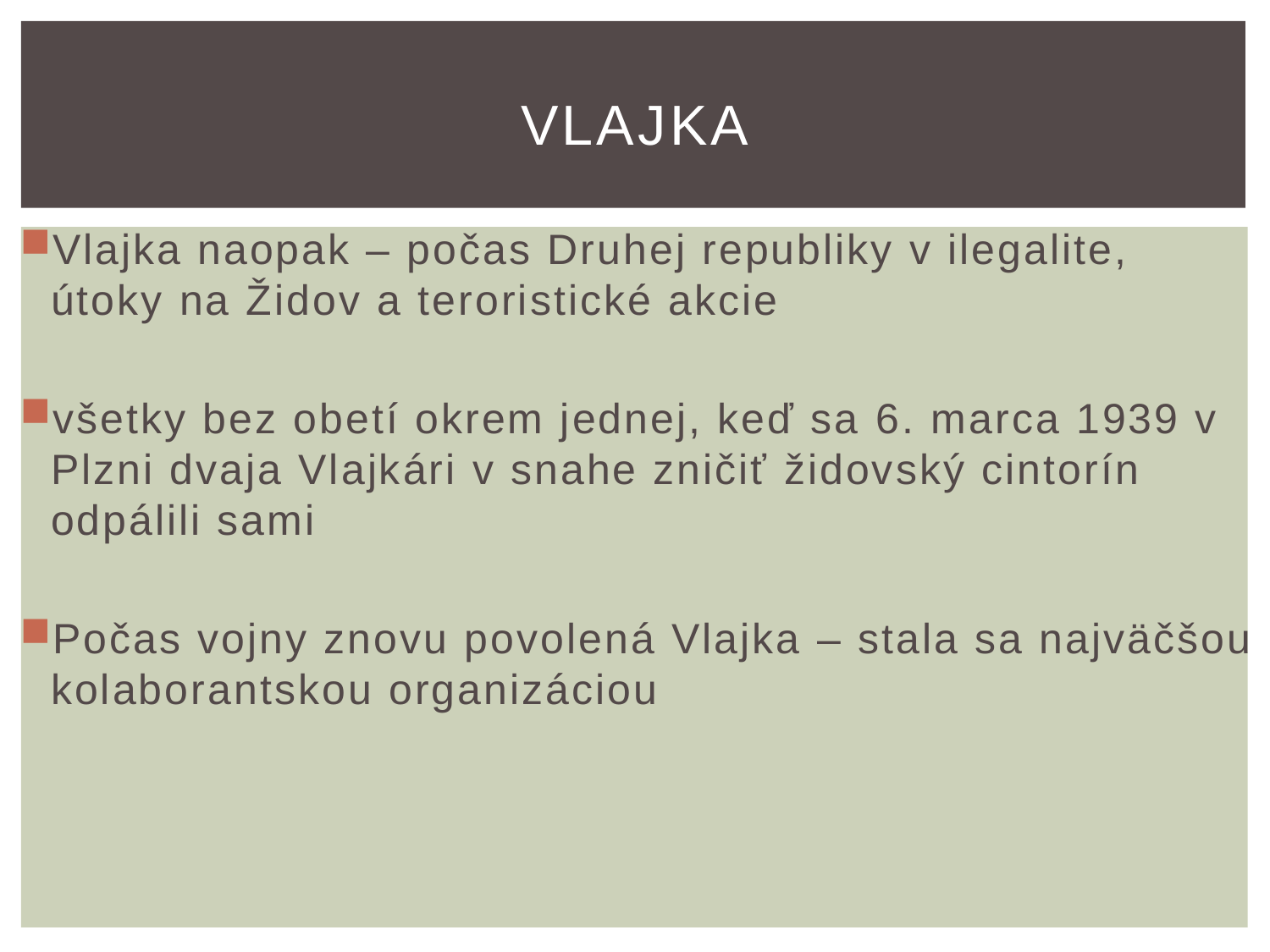

# Vlajka
Vlajka naopak – počas Druhej republiky v ilegalite, útoky na Židov a teroristické akcie

všetky bez obetí okrem jednej, keď sa 6. marca 1939 v Plzni dvaja Vlajkári v snahe zničiť židovský cintorín odpálili sami

Počas vojny znovu povolená Vlajka – stala sa najväčšou kolaborantskou organizáciou